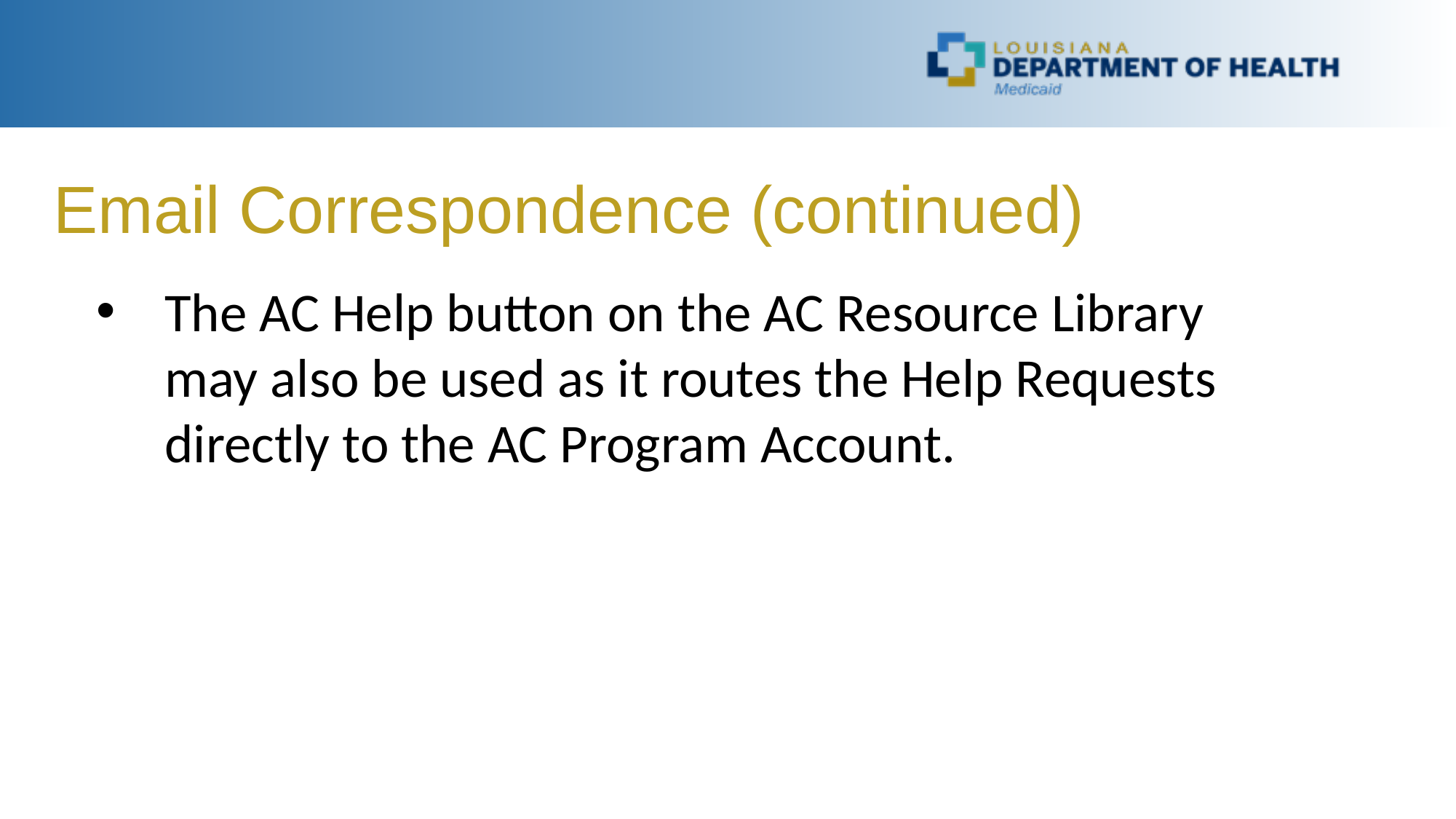

Email Correspondence (continued)
The AC Help button on the AC Resource Library may also be used as it routes the Help Requests directly to the AC Program Account.